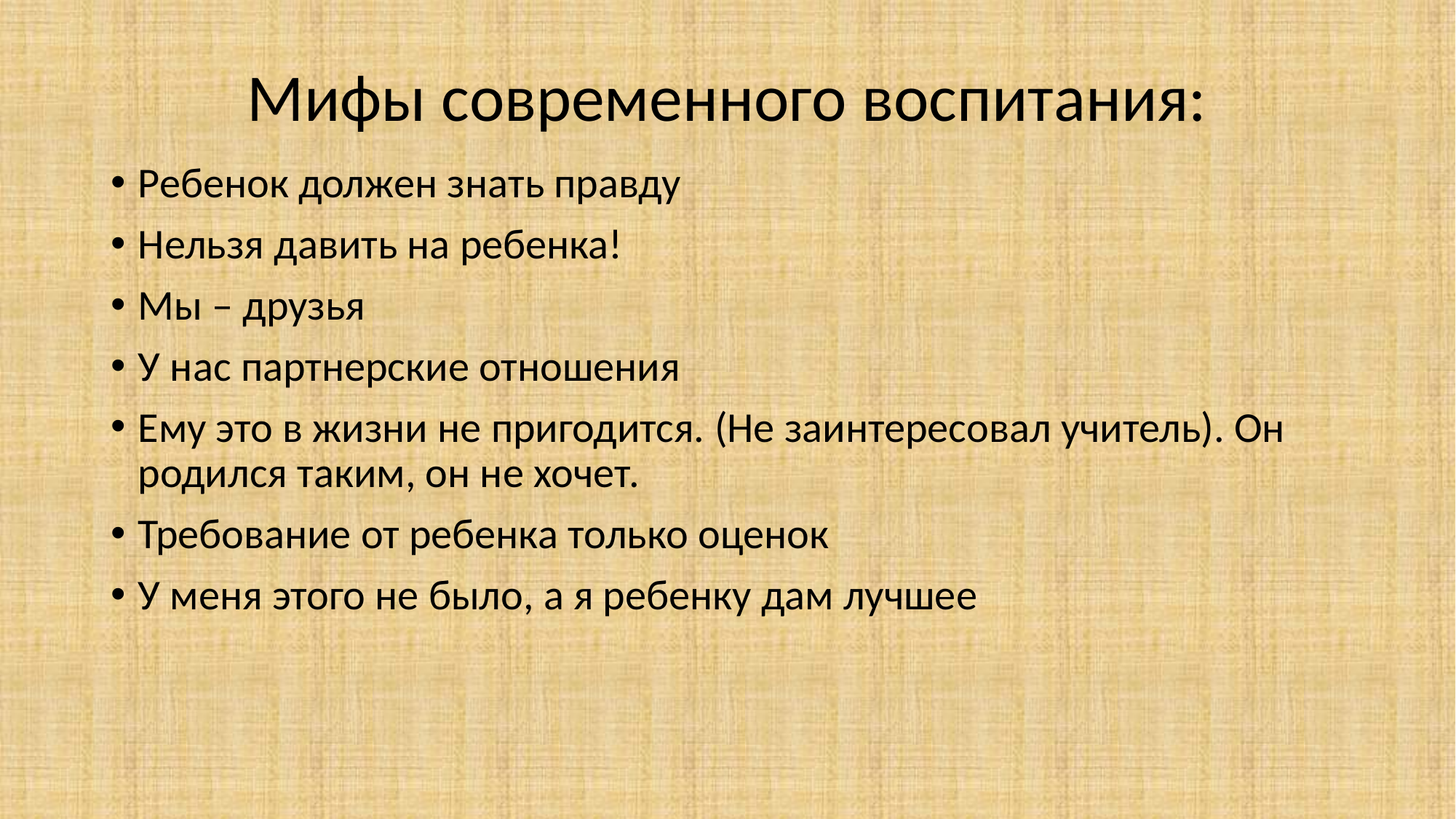

# Мифы современного воспитания:
Ребенок должен знать правду
Нельзя давить на ребенка!
Мы – друзья
У нас партнерские отношения
Ему это в жизни не пригодится. (Не заинтересовал учитель). Он родился таким, он не хочет.
Требование от ребенка только оценок
У меня этого не было, а я ребенку дам лучшее